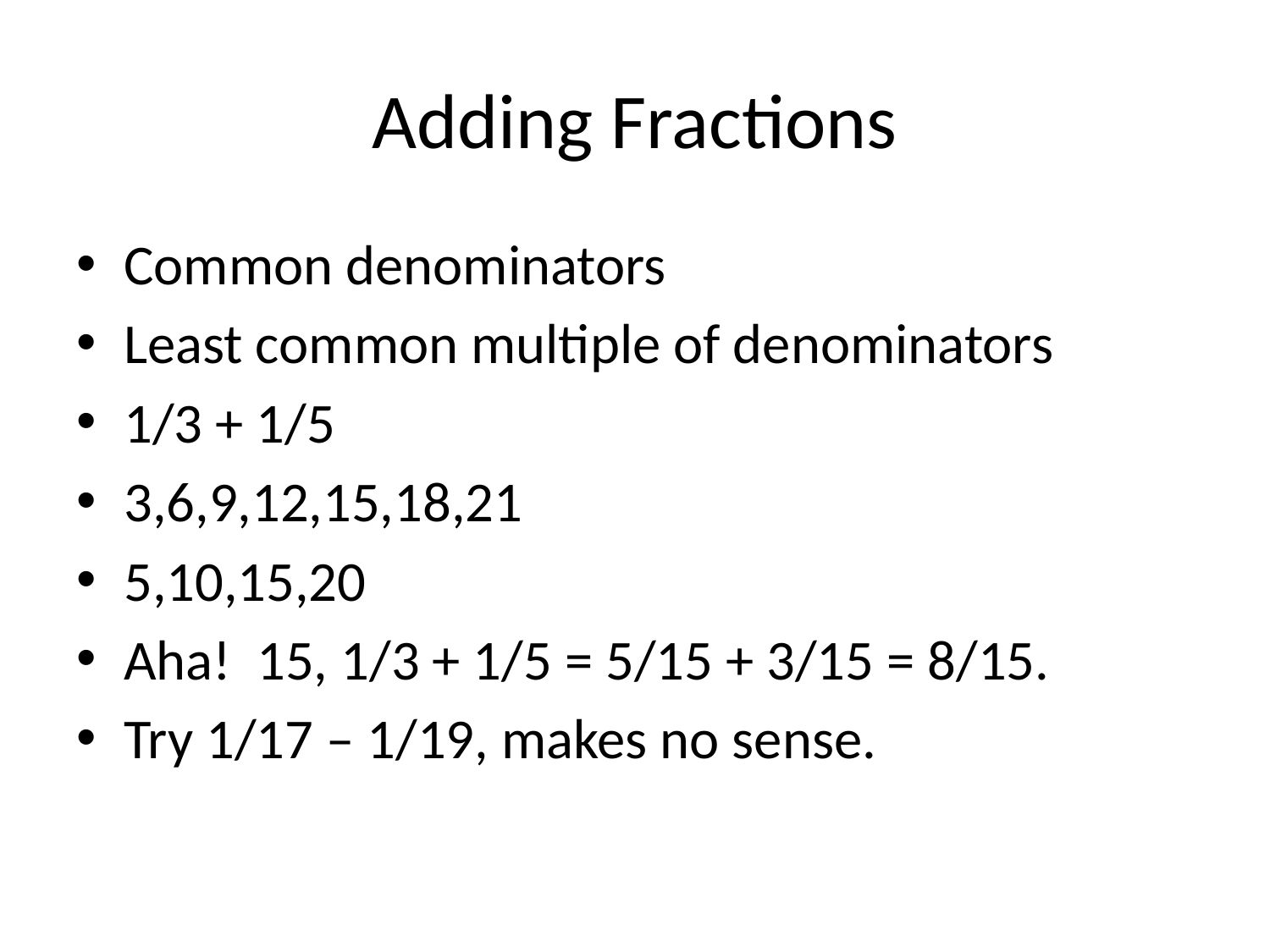

# Adding Fractions
Common denominators
Least common multiple of denominators
1/3 + 1/5
3,6,9,12,15,18,21
5,10,15,20
Aha!  15, 1/3 + 1/5 = 5/15 + 3/15 = 8/15.
Try 1/17 – 1/19, makes no sense.